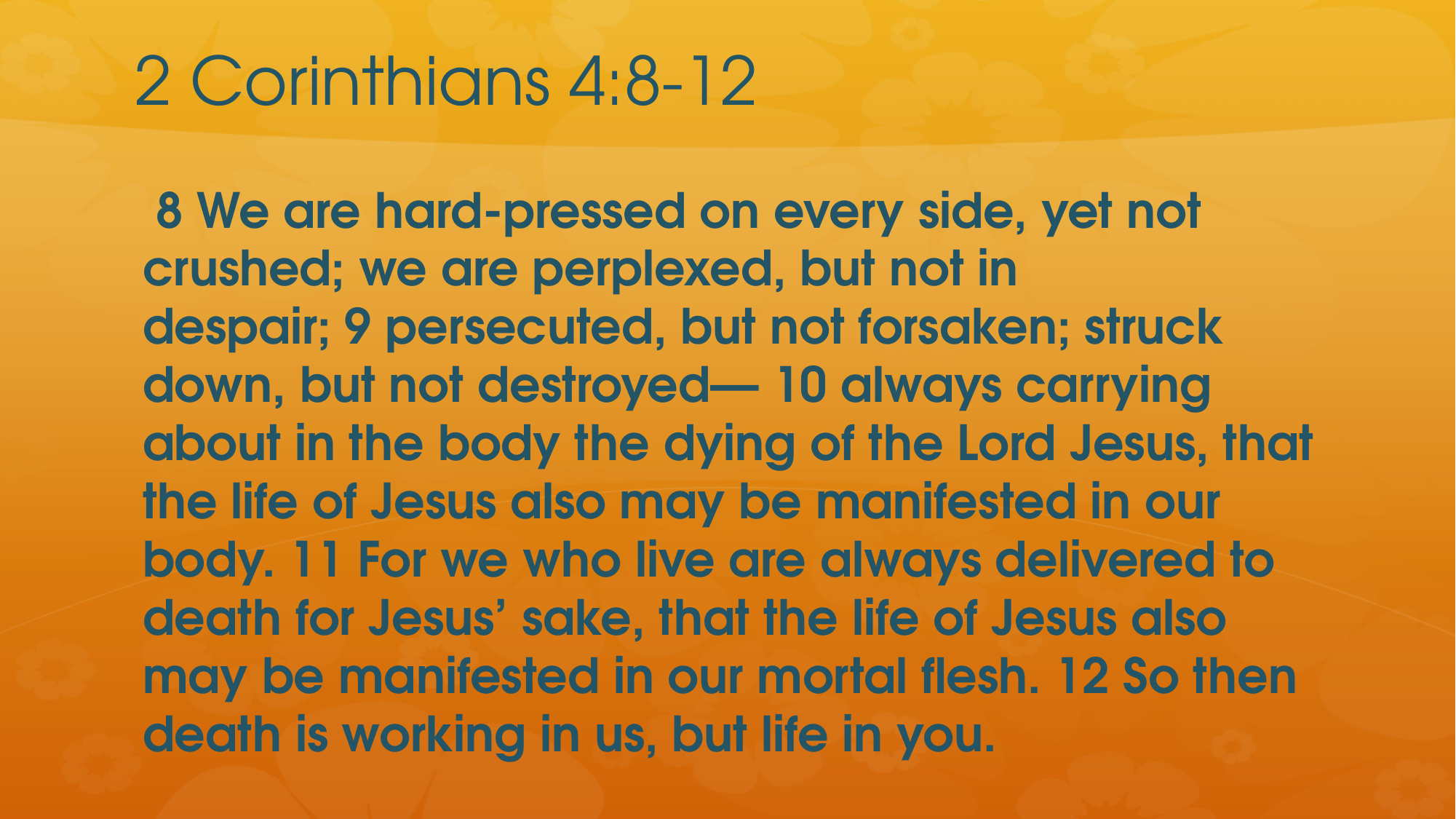

# 2 Corinthians 4:8-12
 8 We are hard-pressed on every side, yet not crushed; we are perplexed, but not in despair; 9 persecuted, but not forsaken; struck down, but not destroyed— 10 always carrying about in the body the dying of the Lord Jesus, that the life of Jesus also may be manifested in our body. 11 For we who live are always delivered to death for Jesus’ sake, that the life of Jesus also may be manifested in our mortal flesh. 12 So then death is working in us, but life in you.